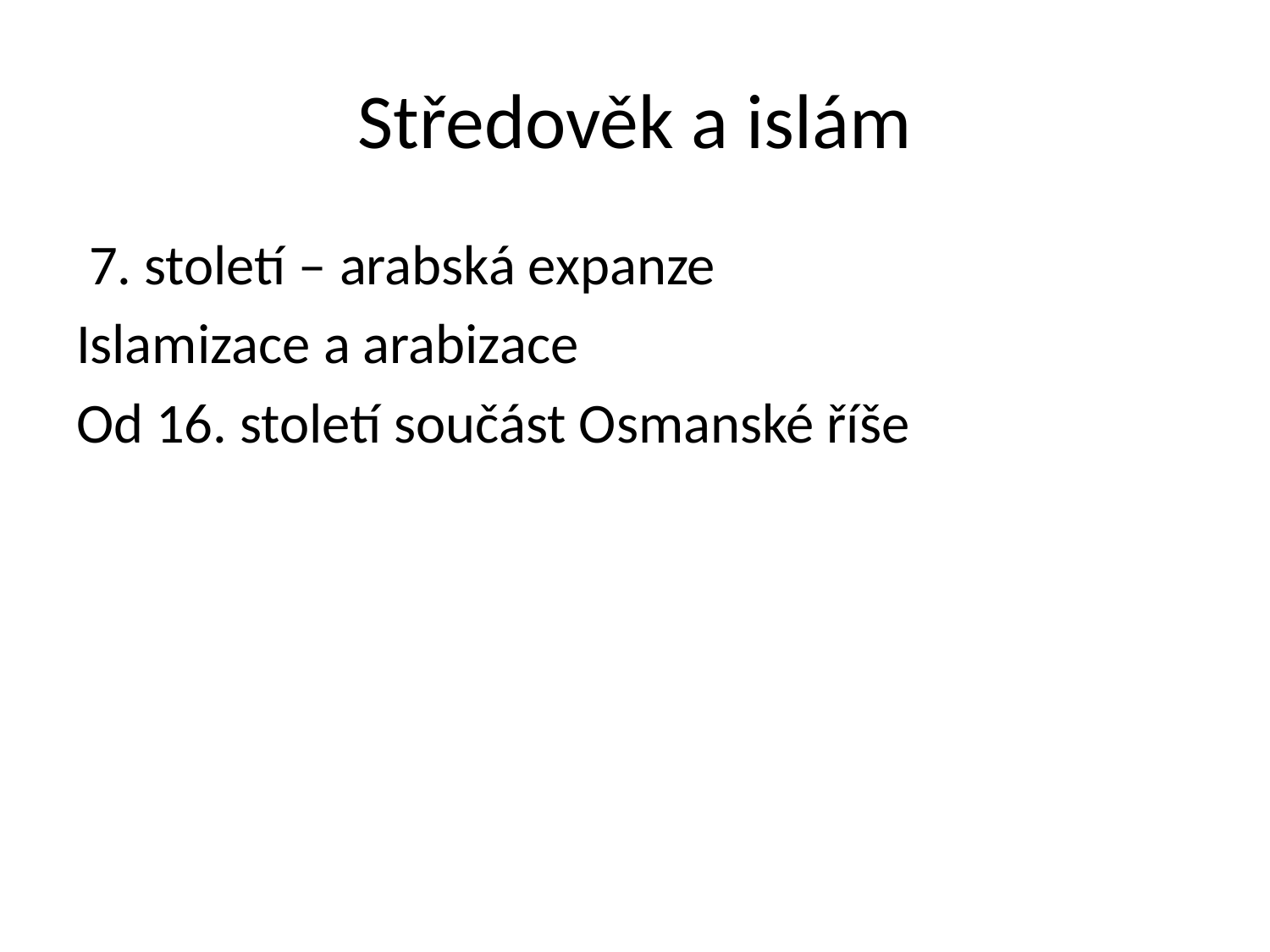

# Středověk a islám
 7. století – arabská expanze
Islamizace a arabizace
Od 16. století součást Osmanské říše